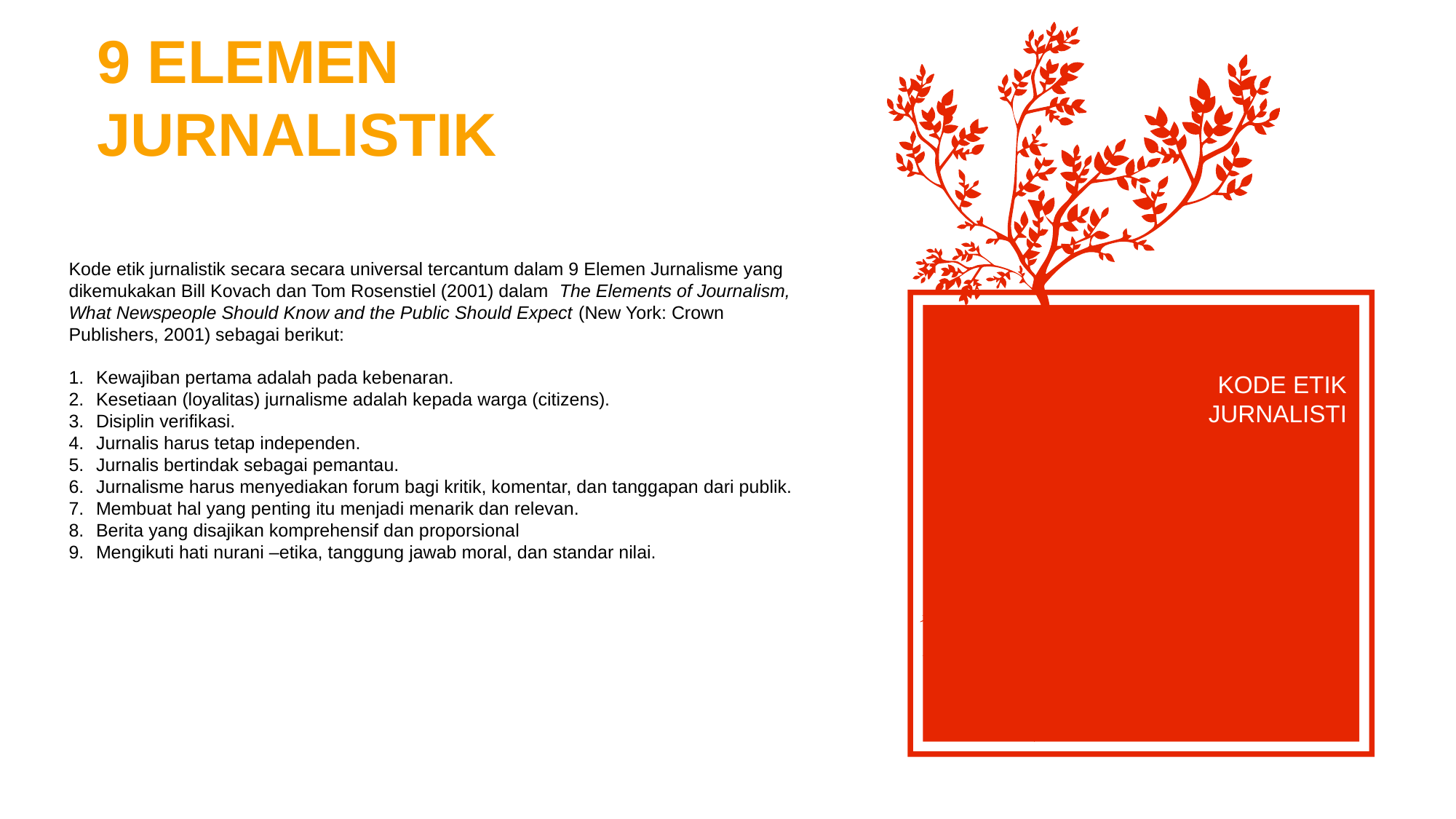

9 ELEMEN
JURNALISTIK
Kode etik jurnalistik secara secara universal tercantum dalam 9 Elemen Jurnalisme yang dikemukakan Bill Kovach dan Tom Rosenstiel (2001) dalam  The Elements of Journalism, What Newspeople Should Know and the Public Should Expect (New York: Crown Publishers, 2001) sebagai berikut:

Kewajiban pertama adalah pada kebenaran.
Kesetiaan (loyalitas) jurnalisme adalah kepada warga (citizens).
Disiplin verifikasi.
Jurnalis harus tetap independen.
Jurnalis bertindak sebagai pemantau.
Jurnalisme harus menyediakan forum bagi kritik, komentar, dan tanggapan dari publik.
Membuat hal yang penting itu menjadi menarik dan relevan.
Berita yang disajikan komprehensif dan proporsional
Mengikuti hati nurani –etika, tanggung jawab moral, dan standar nilai.

KODE ETIK JURNALISTI